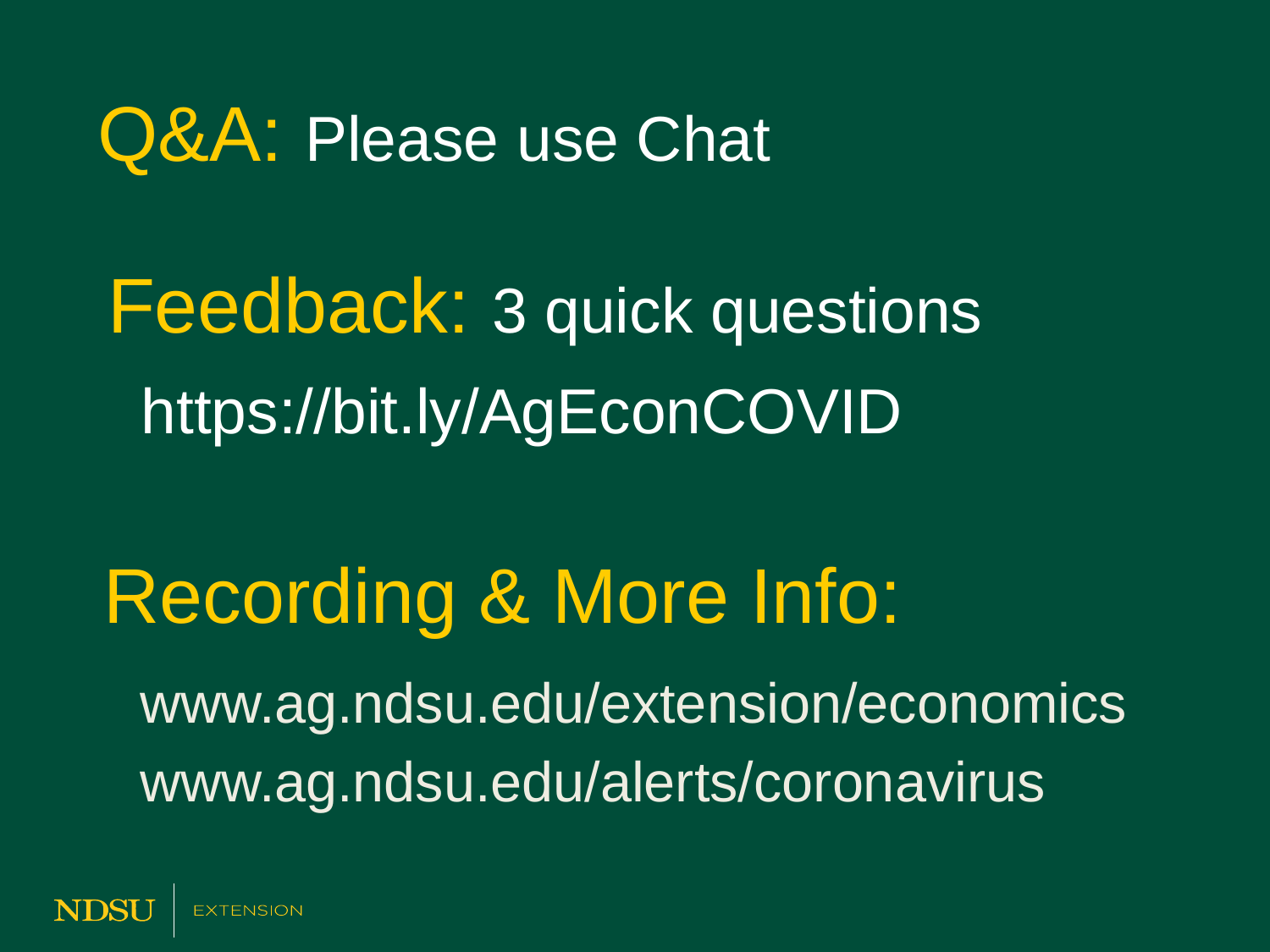

Q&A: Please use Chat
Feedback: 3 quick questions
https://bit.ly/AgEconCOVID
# Recording & More Info:
www.ag.ndsu.edu/extension/economics
www.ag.ndsu.edu/alerts/coronavirus